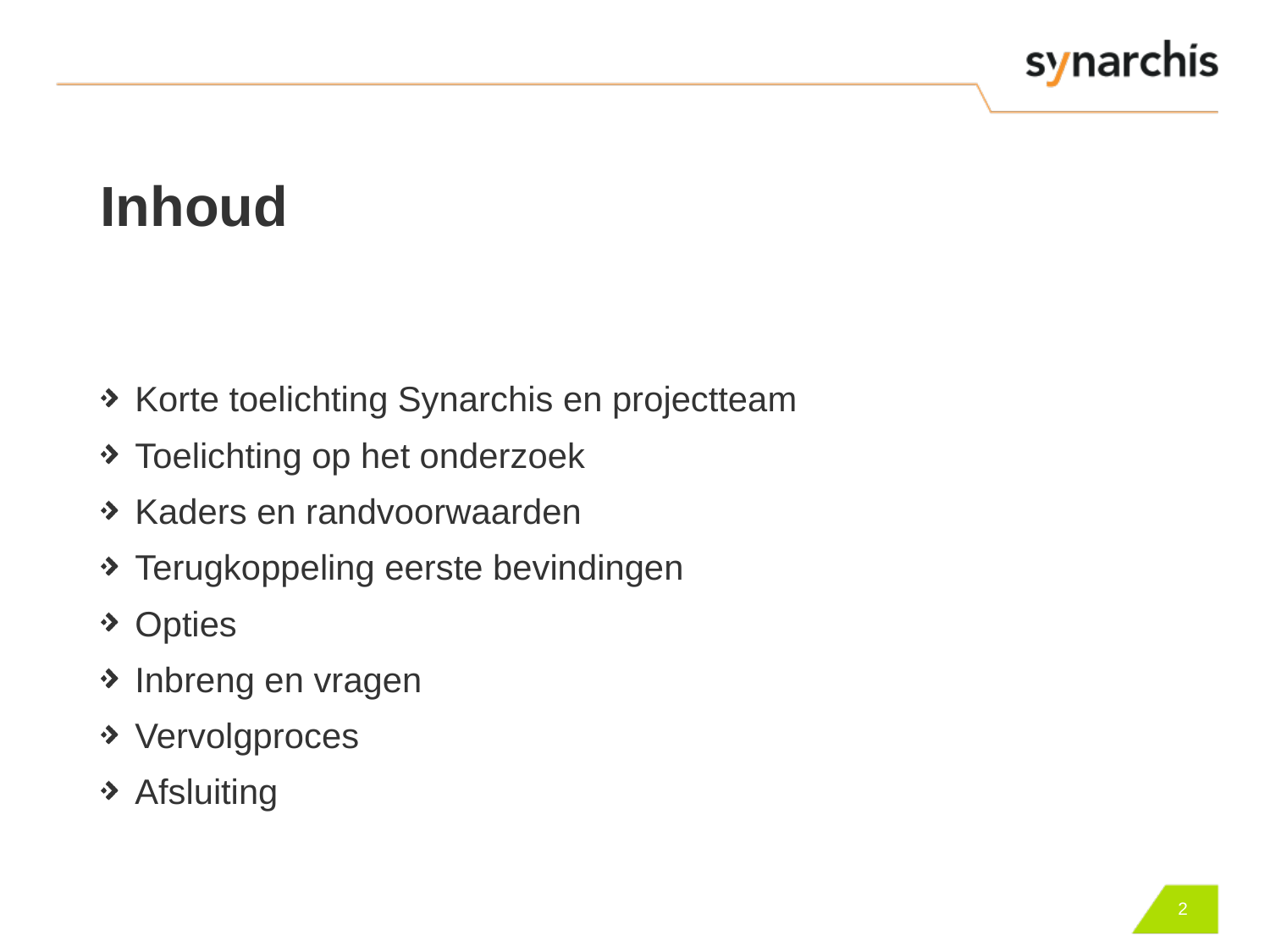

# Inhoud
Korte toelichting Synarchis en projectteam
Toelichting op het onderzoek
Kaders en randvoorwaarden
Terugkoppeling eerste bevindingen
Opties
Inbreng en vragen
Vervolgproces
Afsluiting